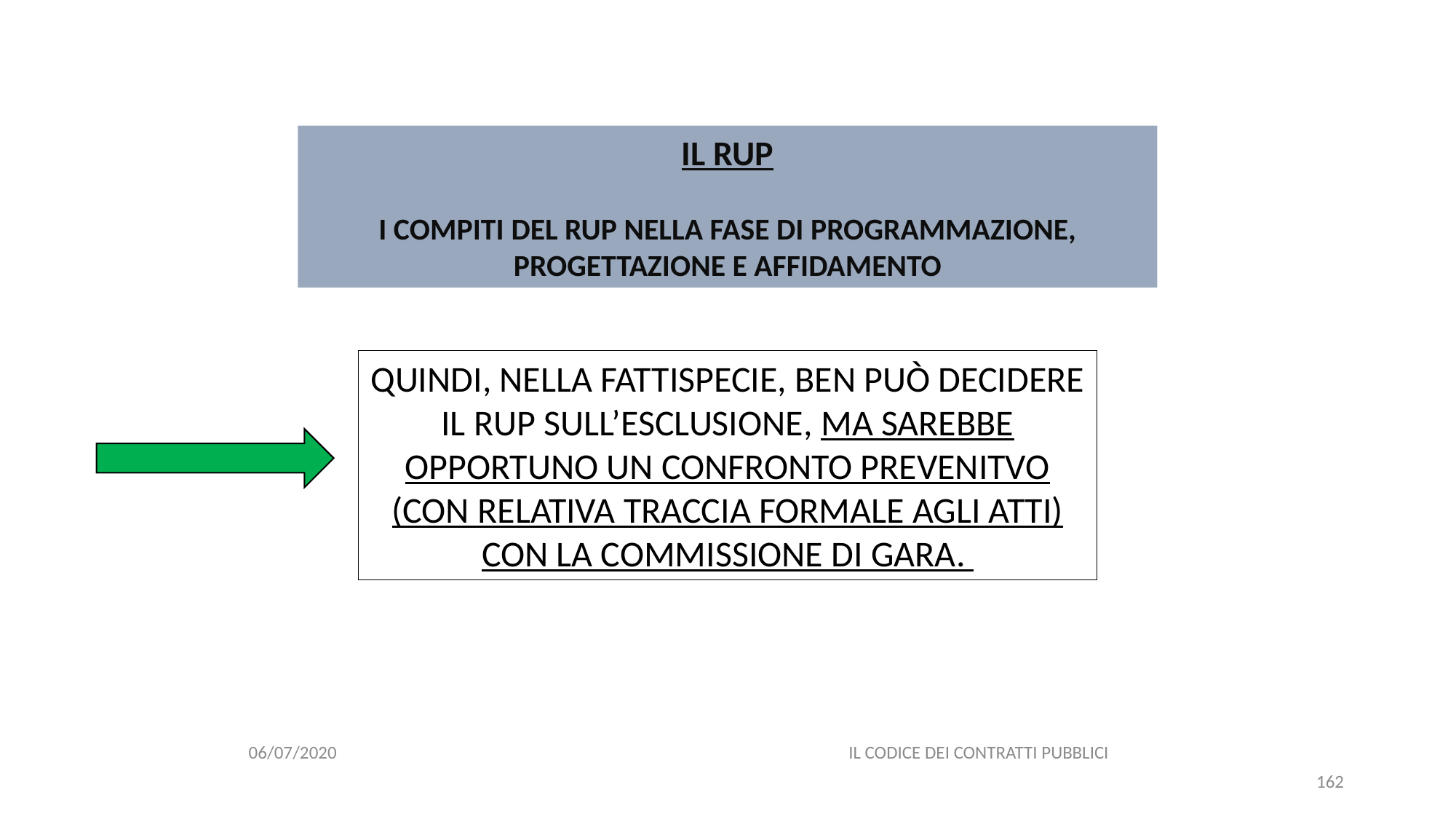

#
IL RUP

I COMPITI DEL RUP NELLA FASE DI PROGRAMMAZIONE, PROGETTAZIONE E AFFIDAMENTO

QUINDI, NELLA FATTISPECIE, BEN PUÒ DECIDERE IL RUP SULL’ESCLUSIONE, MA SAREBBE OPPORTUNO UN CONFRONTO PREVENITVO (CON RELATIVA TRACCIA FORMALE AGLI ATTI) CON LA COMMISSIONE DI GARA.

06/07/2020
IL CODICE DEI CONTRATTI PUBBLICI
162